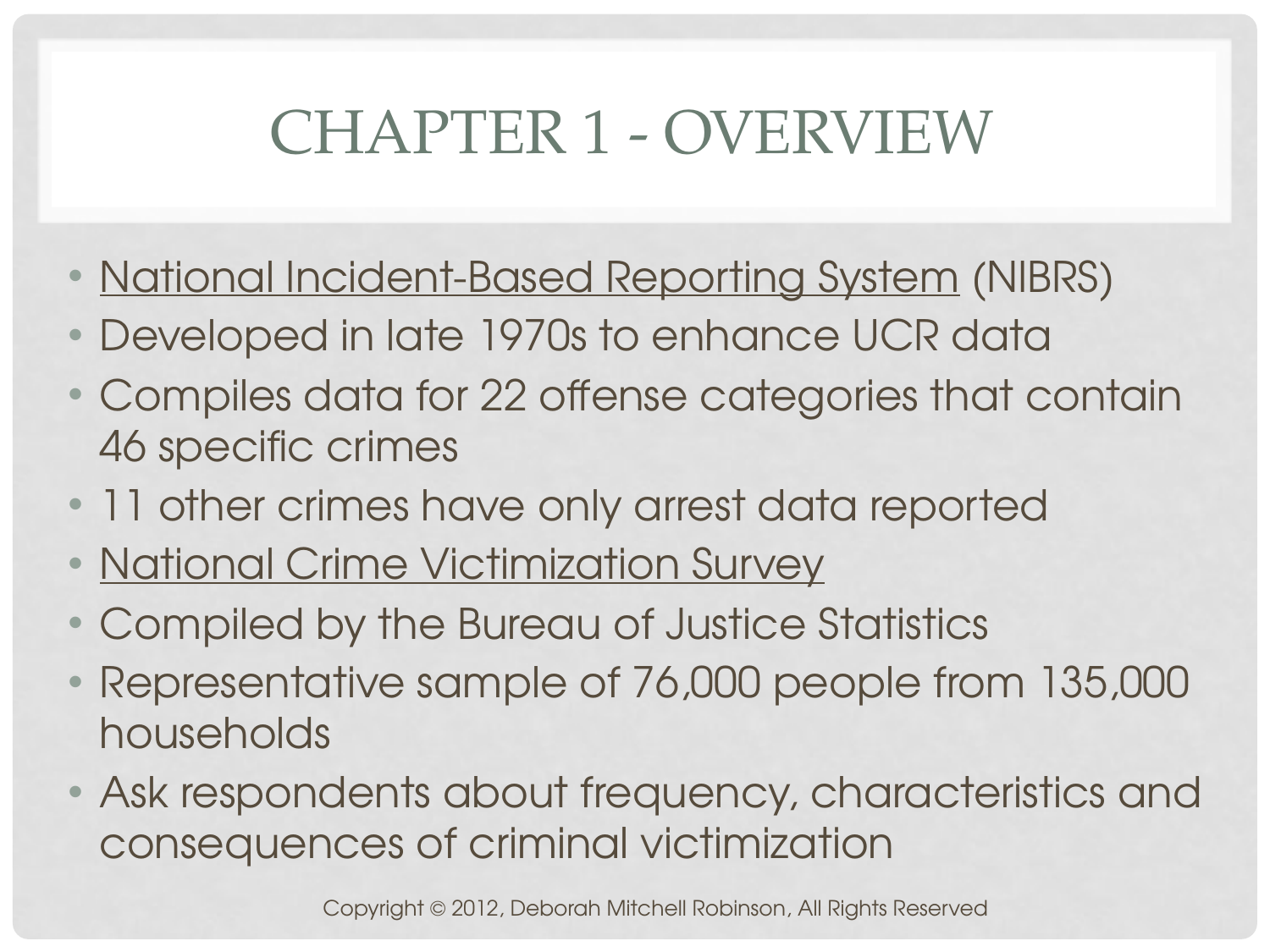

# Chapter 1 - Overview
National Incident-Based Reporting System (NIBRS)
Developed in late 1970s to enhance UCR data
Compiles data for 22 offense categories that contain 46 specific crimes
11 other crimes have only arrest data reported
National Crime Victimization Survey
Compiled by the Bureau of Justice Statistics
Representative sample of 76,000 people from 135,000 households
Ask respondents about frequency, characteristics and consequences of criminal victimization
Copyright © 2012, Deborah Mitchell Robinson, All Rights Reserved